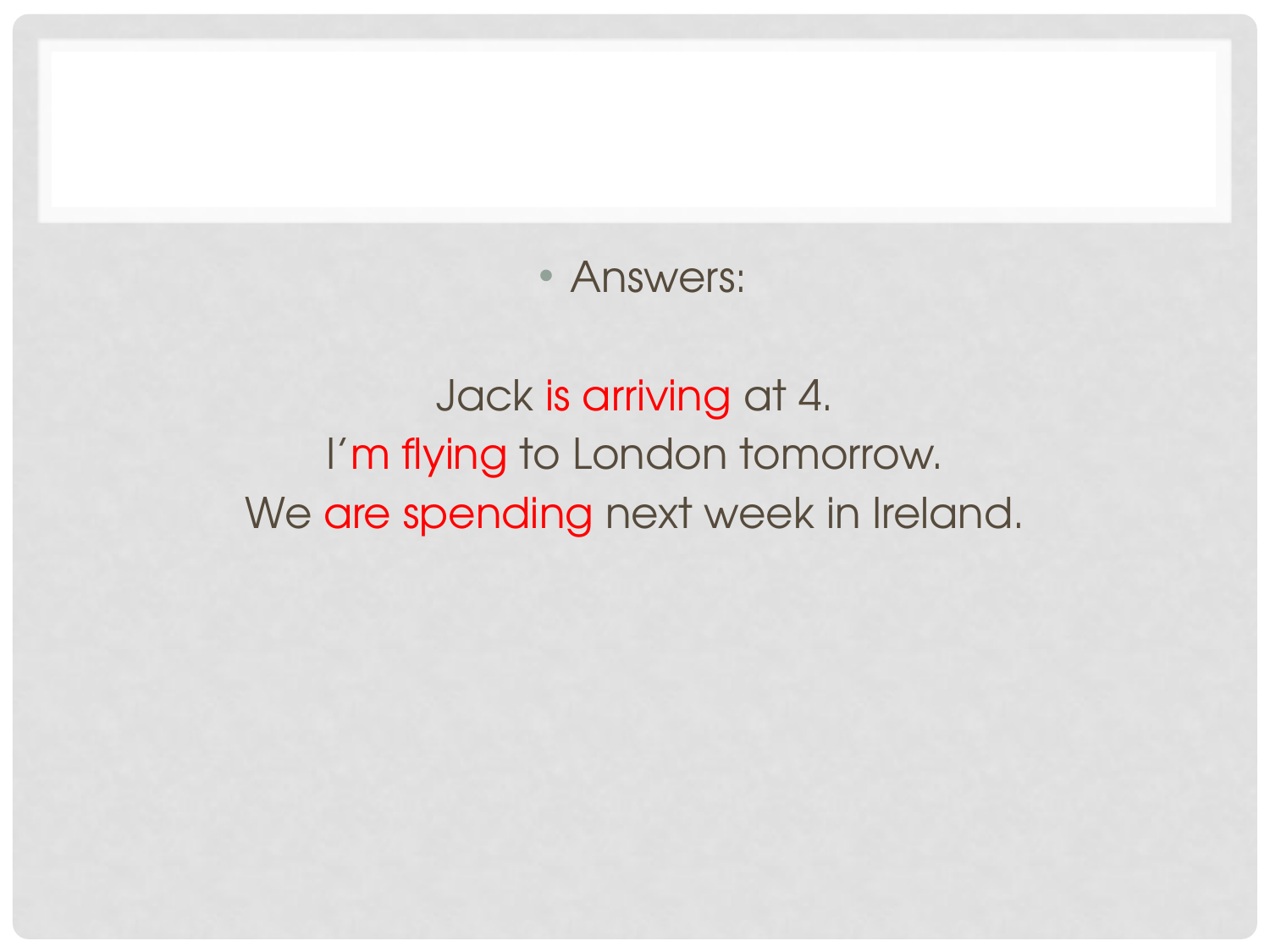

Answers:

Jack is arriving at 4.
I’m flying to London tomorrow.
We are spending next week in Ireland.